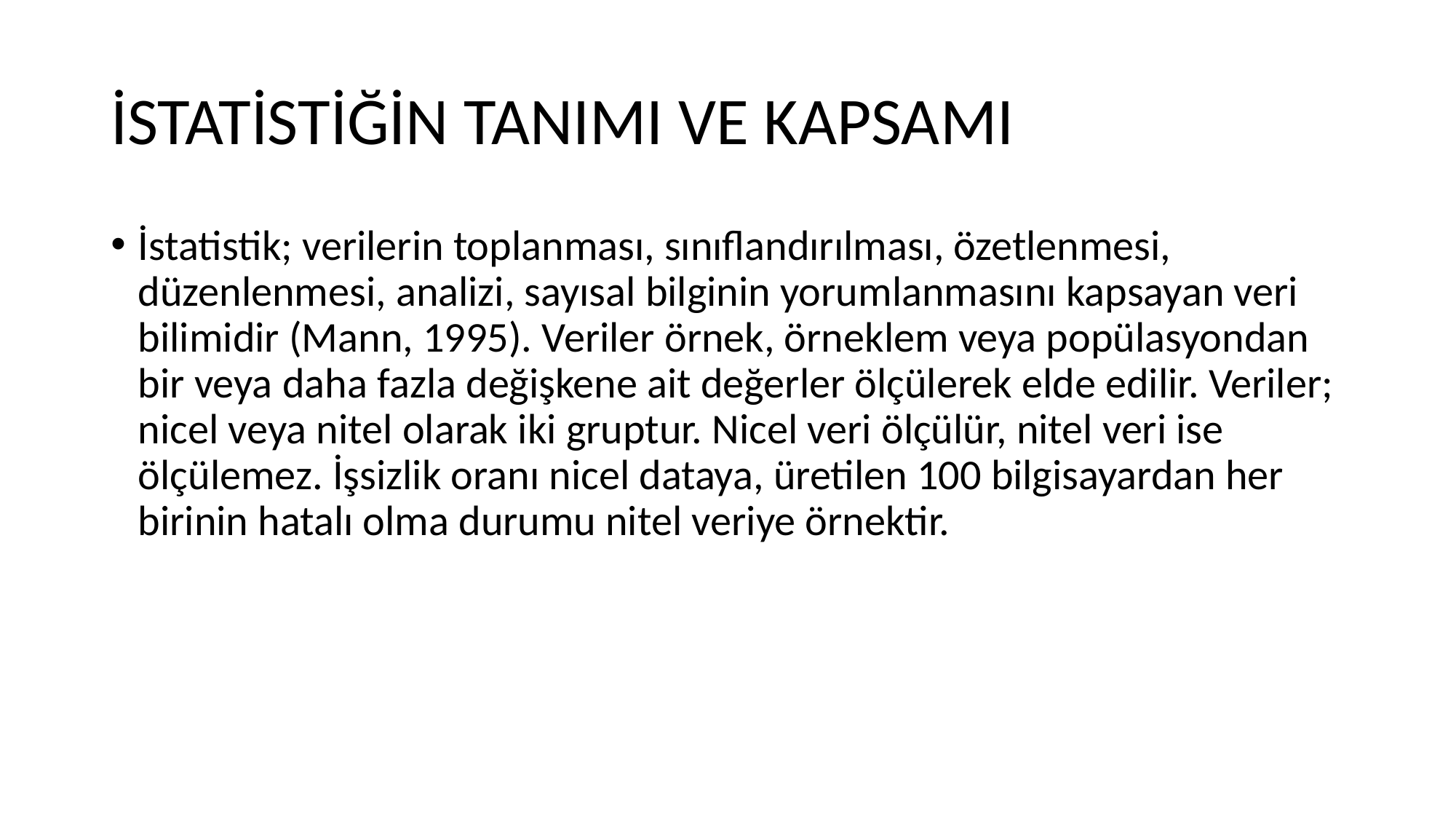

# İSTATİSTİĞİN TANIMI VE KAPSAMI
İstatistik; verilerin toplanması, sınıflandırılması, özetlenmesi, düzenlenmesi, analizi, sayısal bilginin yorumlanmasını kapsayan veri bilimidir (Mann, 1995). Veriler örnek, örneklem veya popülasyondan bir veya daha fazla değişkene ait değerler ölçülerek elde edilir. Veriler; nicel veya nitel olarak iki gruptur. Nicel veri ölçülür, nitel veri ise ölçülemez. İşsizlik oranı nicel dataya, üretilen 100 bilgisayardan her birinin hatalı olma durumu nitel veriye örnektir.